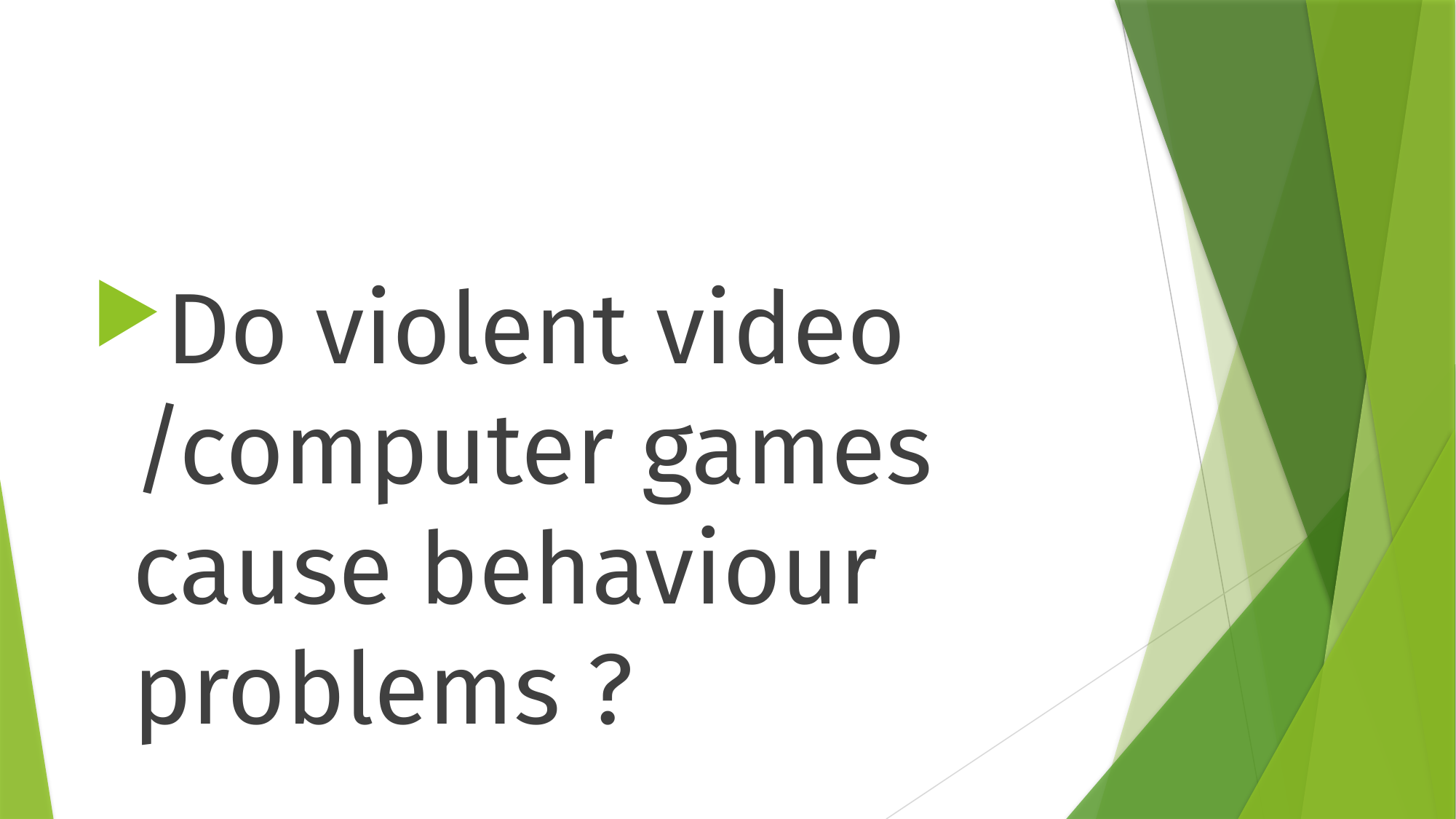

#
Do violent video /computer games cause behaviour problems ?